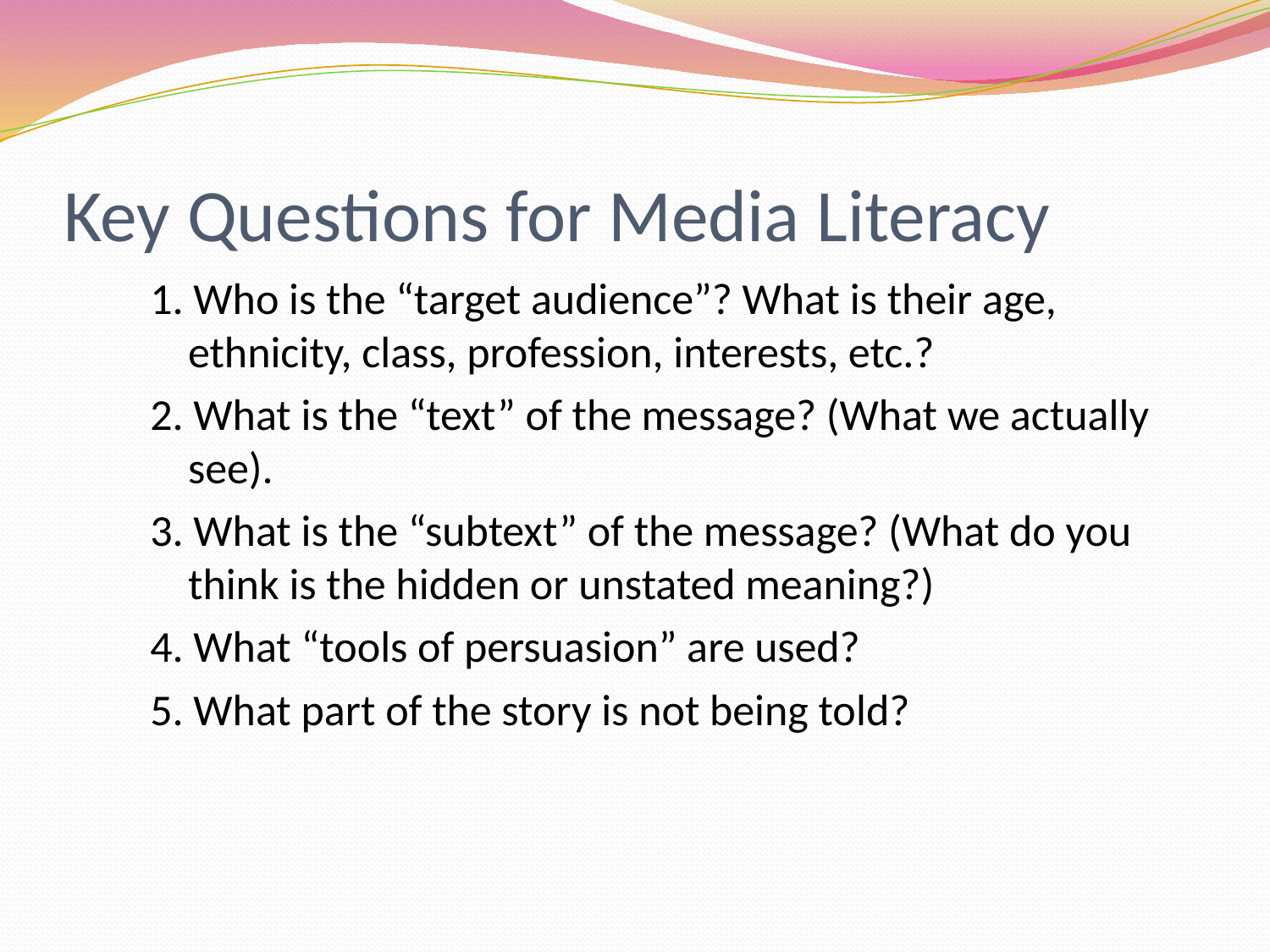

# Key Questions for Media Literacy
1. Who is the “target audience”? What is their age, ethnicity, class, profession, interests, etc.?
2. What is the “text” of the message? (What we actually see).
3. What is the “subtext” of the message? (What do you think is the hidden or unstated meaning?)
4. What “tools of persuasion” are used?
5. What part of the story is not being told?